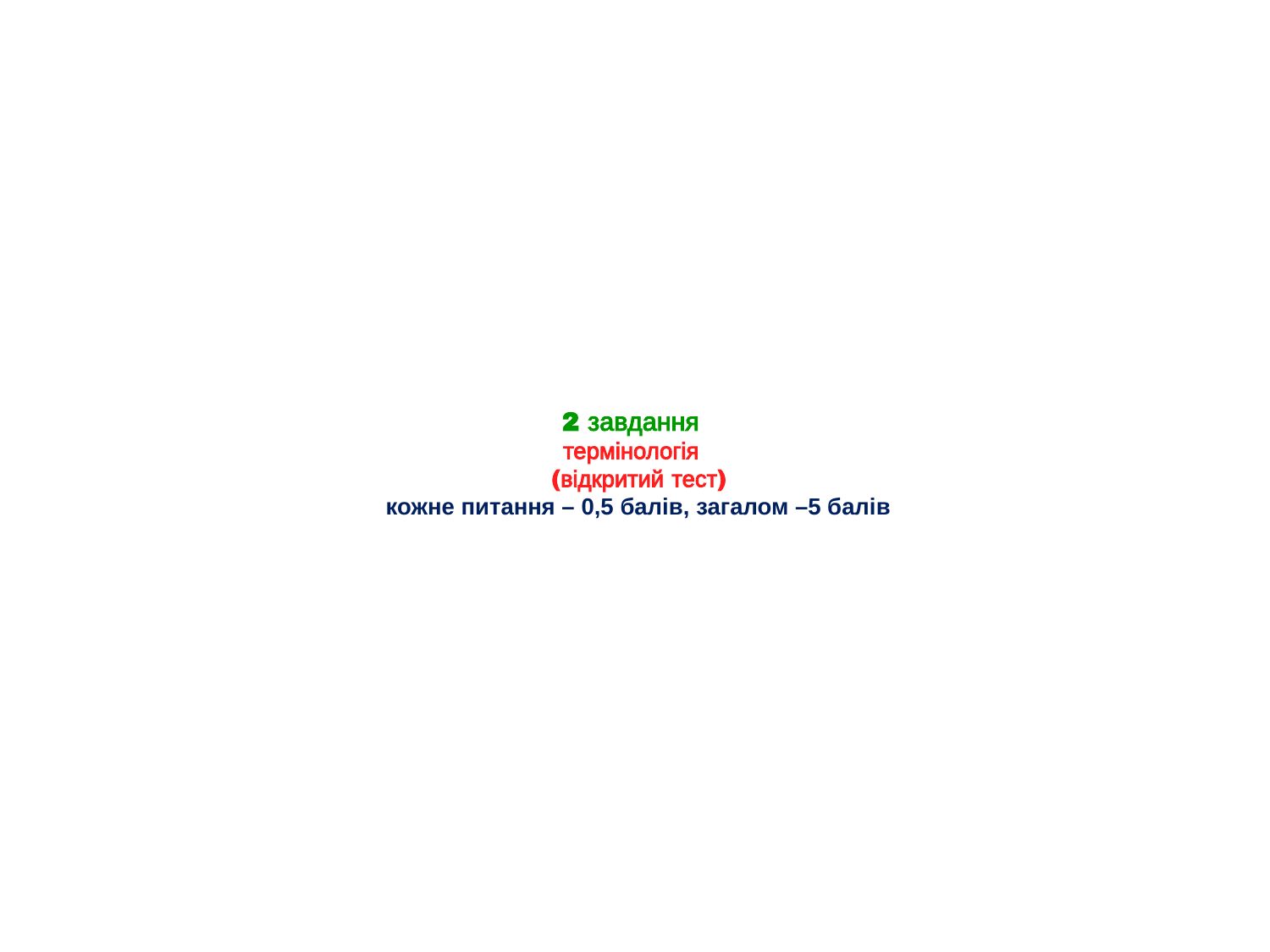

# 2 завдання термінологія (відкритий тест) кожне питання – 0,5 балів, загалом –5 балів